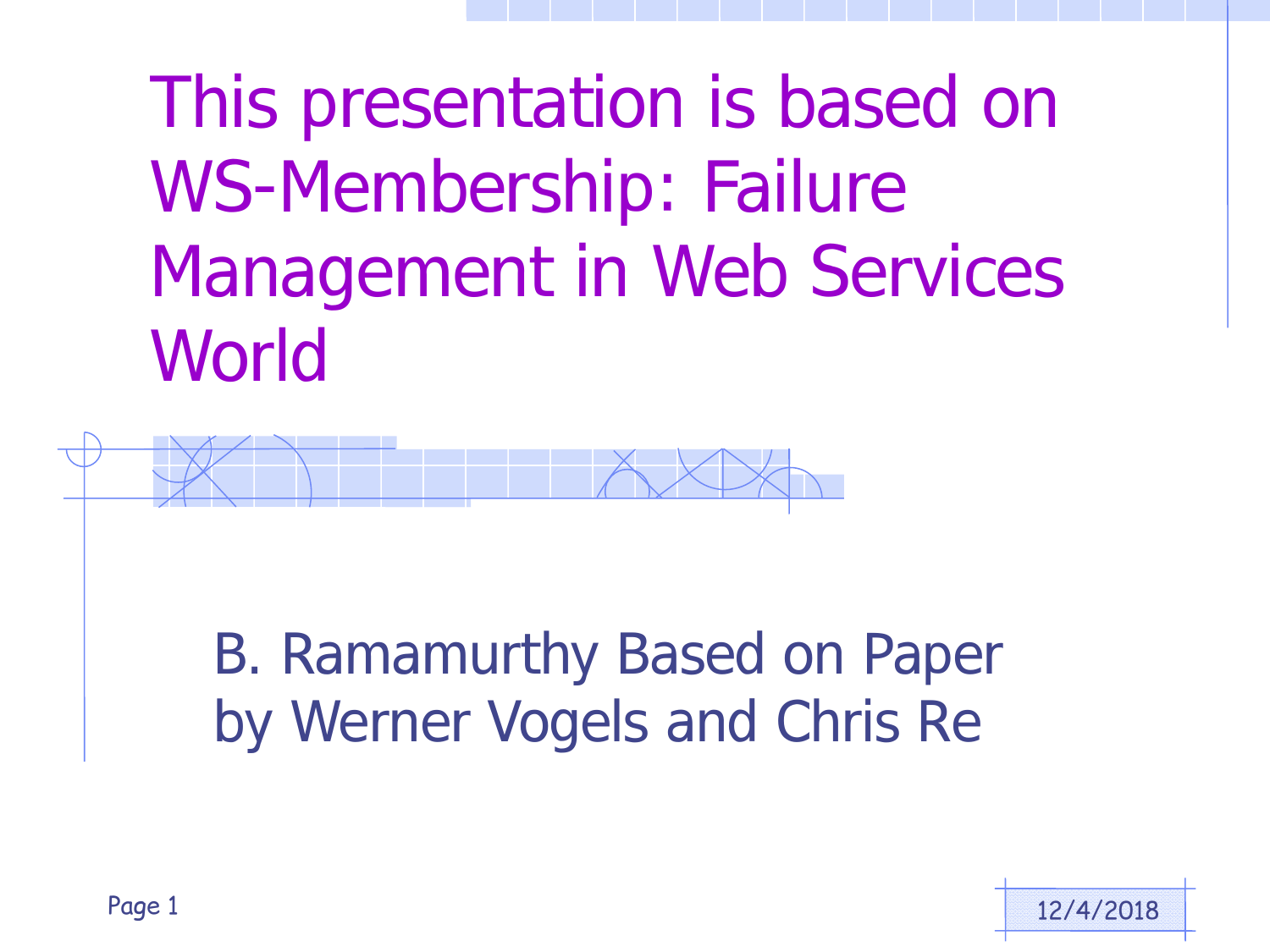

# This presentation is based on WS-Membership: Failure Management in Web Services World
B. Ramamurthy Based on Paper by Werner Vogels and Chris Re

Page 1
12/4/2018